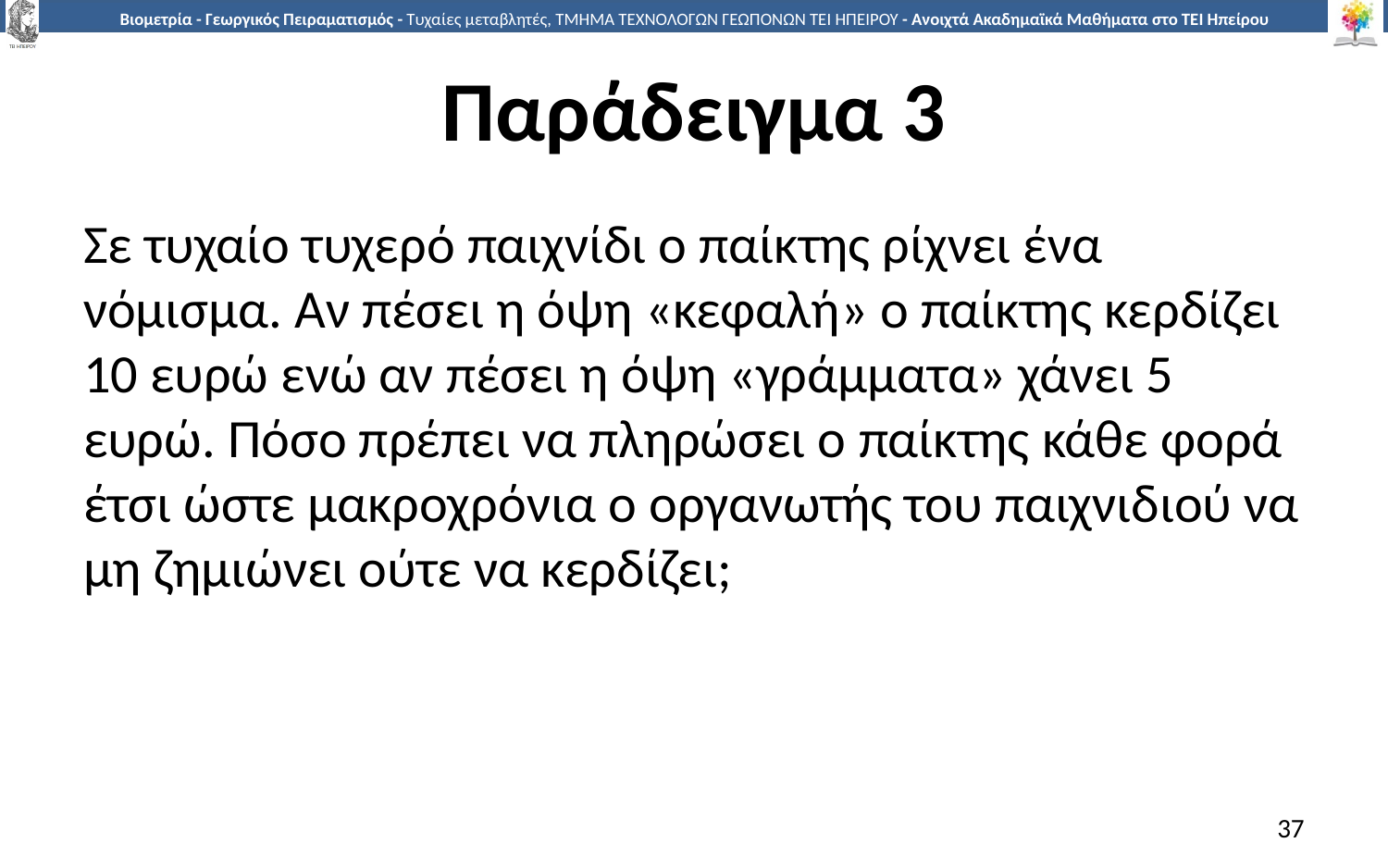

# Παράδειγμα 3
Σε τυχαίο τυχερό παιχνίδι ο παίκτης ρίχνει ένα νόμισμα. Αν πέσει η όψη «κεφαλή» ο παίκτης κερδίζει 10 ευρώ ενώ αν πέσει η όψη «γράμματα» χάνει 5 ευρώ. Πόσο πρέπει να πληρώσει ο παίκτης κάθε φορά έτσι ώστε μακροχρόνια ο οργανωτής του παιχνιδιού να μη ζημιώνει ούτε να κερδίζει;

37